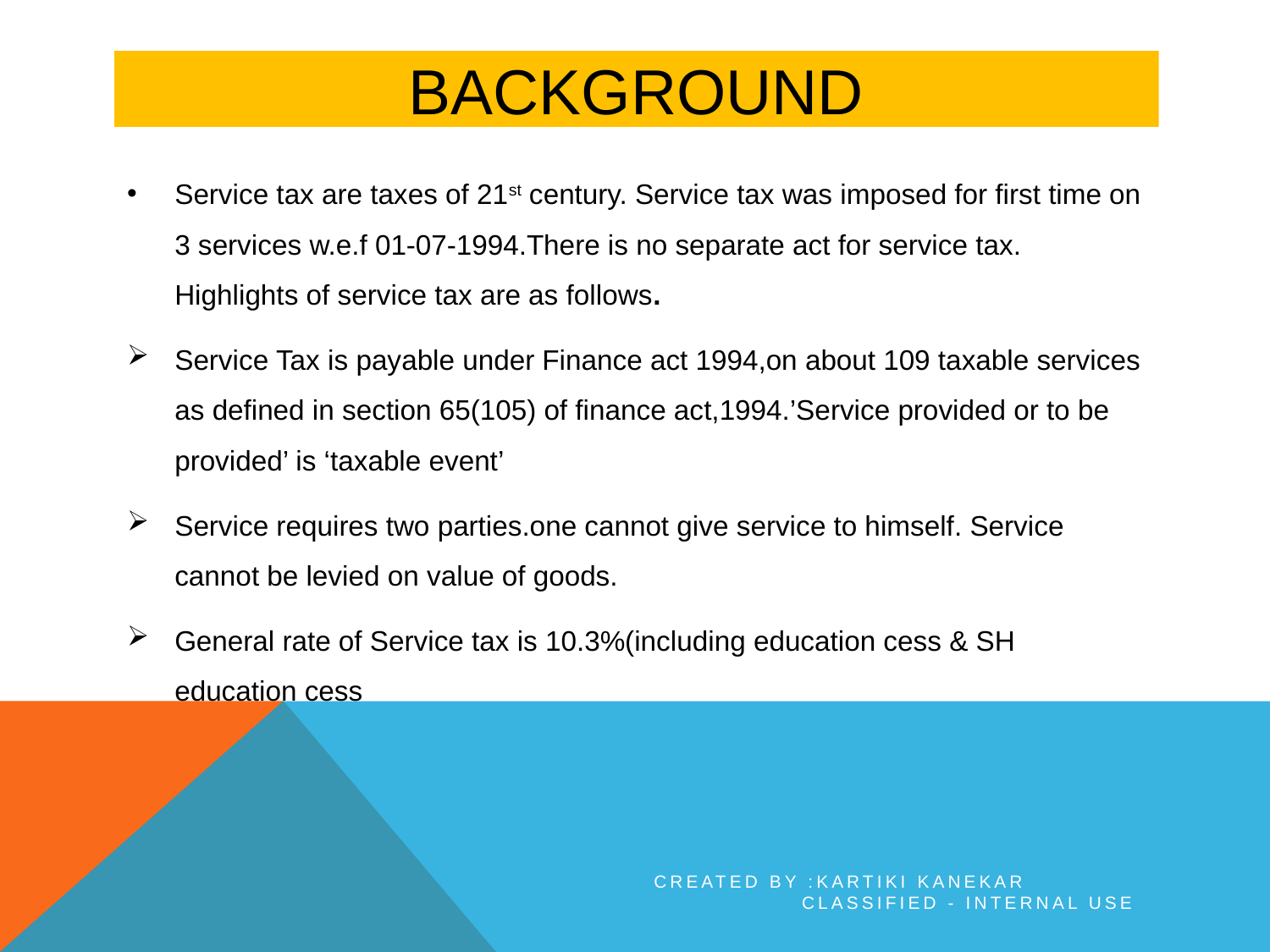

# BACKGROUND
Service tax are taxes of 21st century. Service tax was imposed for first time on 3 services w.e.f 01-07-1994.There is no separate act for service tax. Highlights of service tax are as follows.
Service Tax is payable under Finance act 1994,on about 109 taxable services as defined in section 65(105) of finance act,1994.’Service provided or to be provided’ is ‘taxable event’
Service requires two parties.one cannot give service to himself. Service cannot be levied on value of goods.
General rate of Service tax is 10.3%(including education cess & SH education cess

CREATED BY :KARTIKI KANEKAR
Classified - Internal use